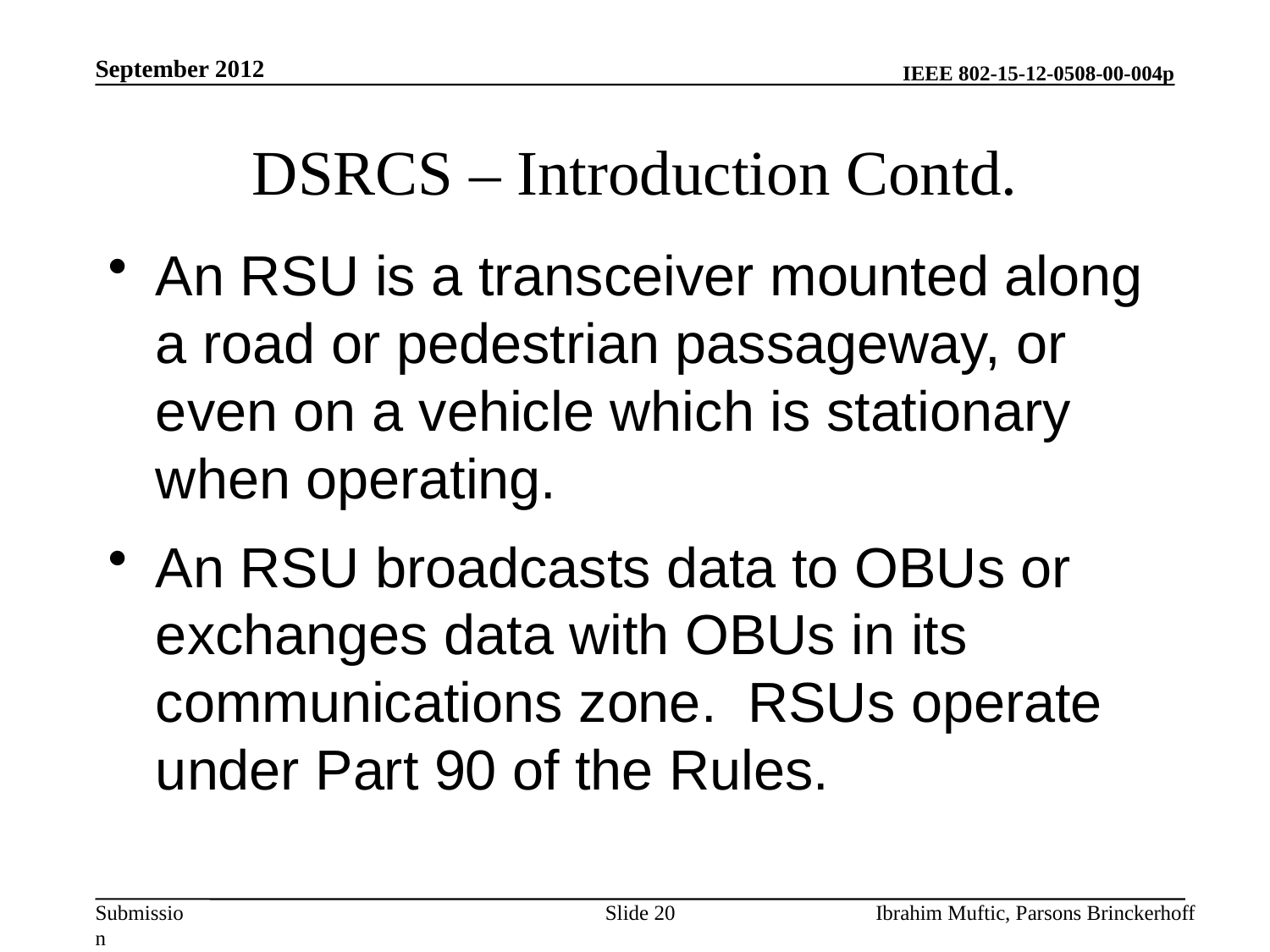

September 2012
# DSRCS – Introduction Contd.
An RSU is a transceiver mounted along a road or pedestrian passageway, or even on a vehicle which is stationary when operating.
An RSU broadcasts data to OBUs or exchanges data with OBUs in its communications zone.  RSUs operate under Part 90 of the Rules.
Slide 20
Ibrahim Muftic, Parsons Brinckerhoff